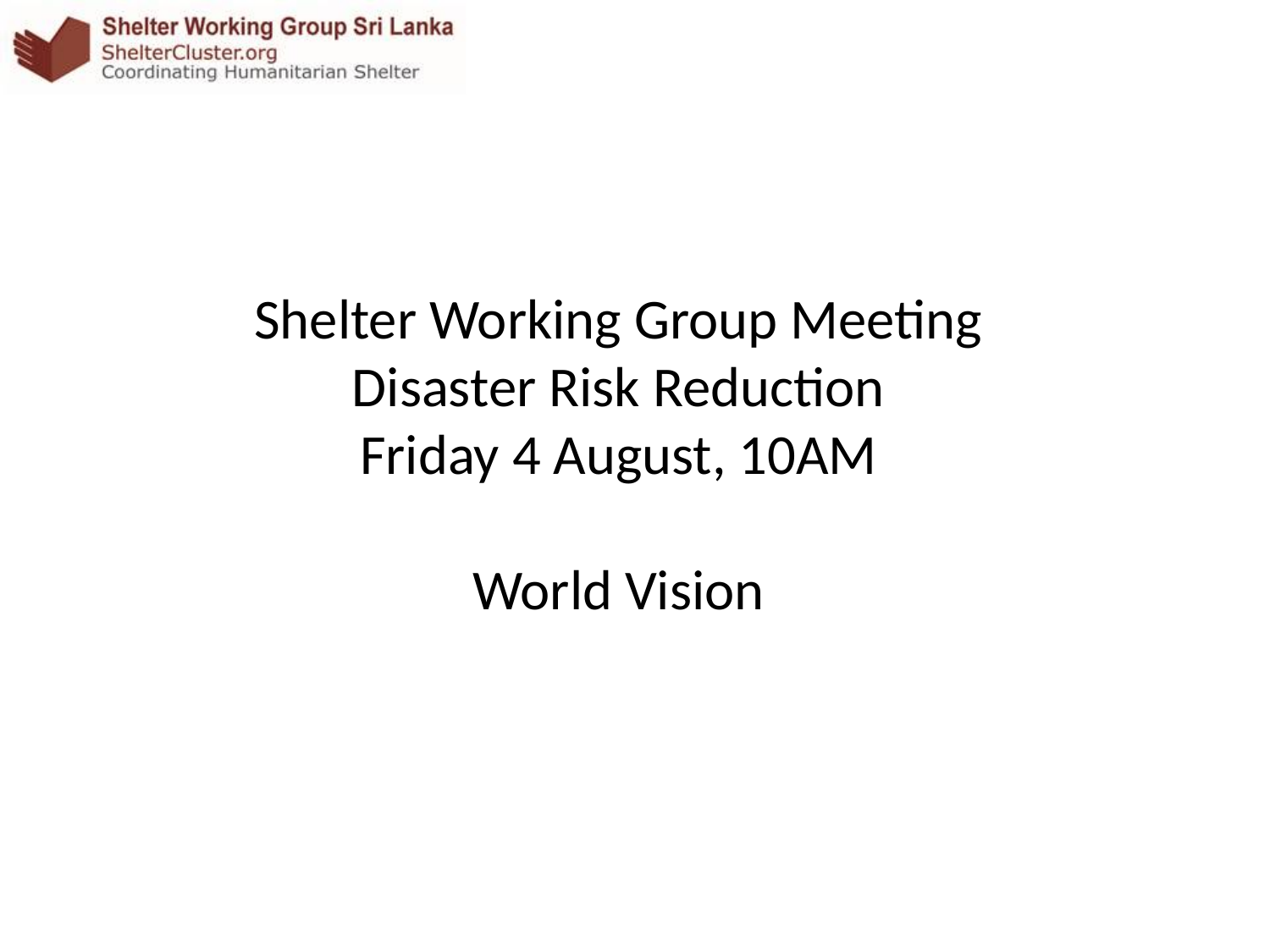

Shelter Working Group Meeting
Disaster Risk Reduction
Friday 4 August, 10AM

World Vision